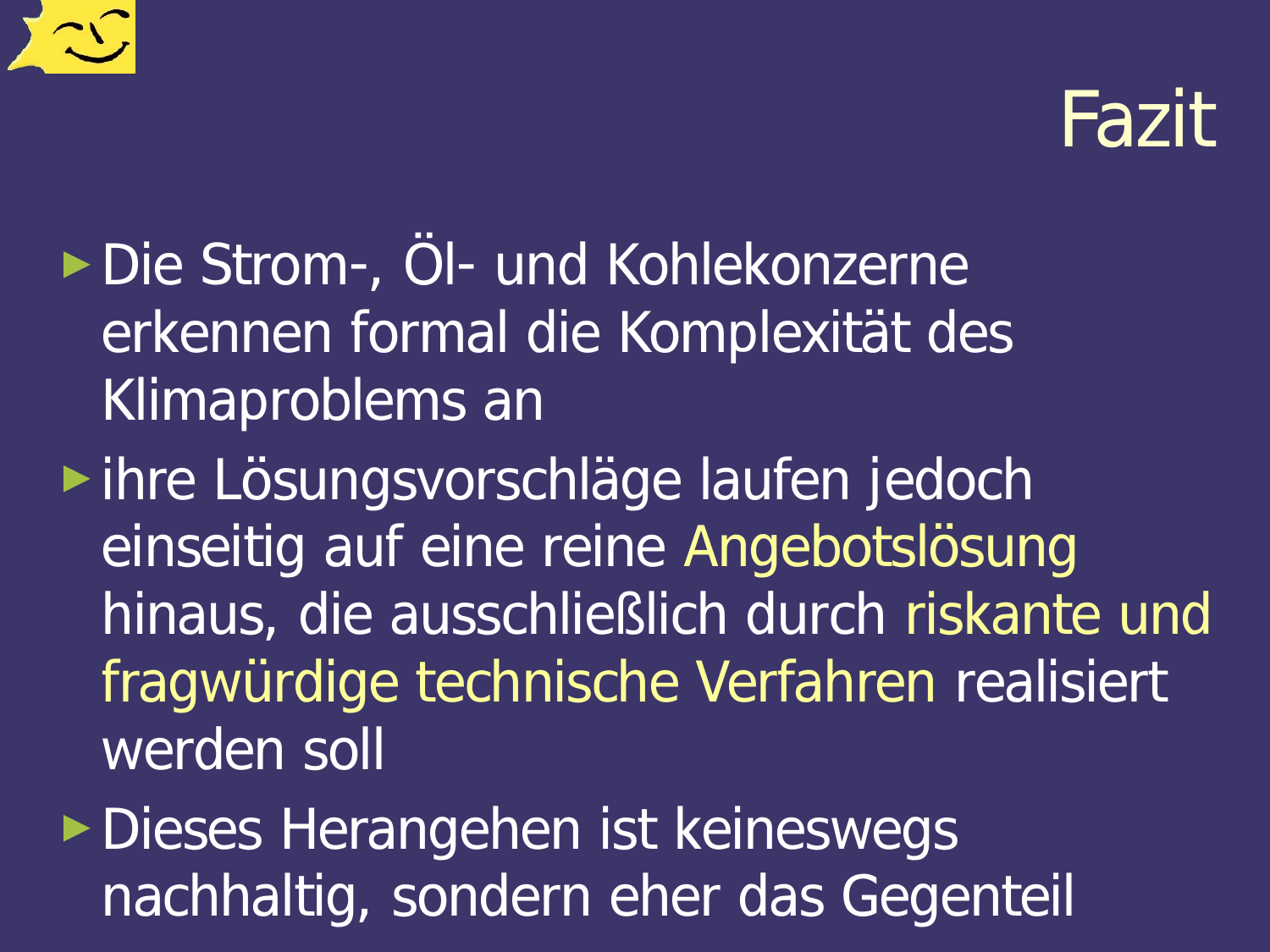

# Fazit
Die Strom-, Öl- und Kohlekonzerne erkennen formal die Komplexität des Klimaproblems an
ihre Lösungsvorschläge laufen jedoch einseitig auf eine reine Angebotslösung hinaus, die ausschließlich durch riskante und fragwürdige technische Verfahren realisiert werden soll
Dieses Herangehen ist keineswegs nachhaltig, sondern eher das Gegenteil